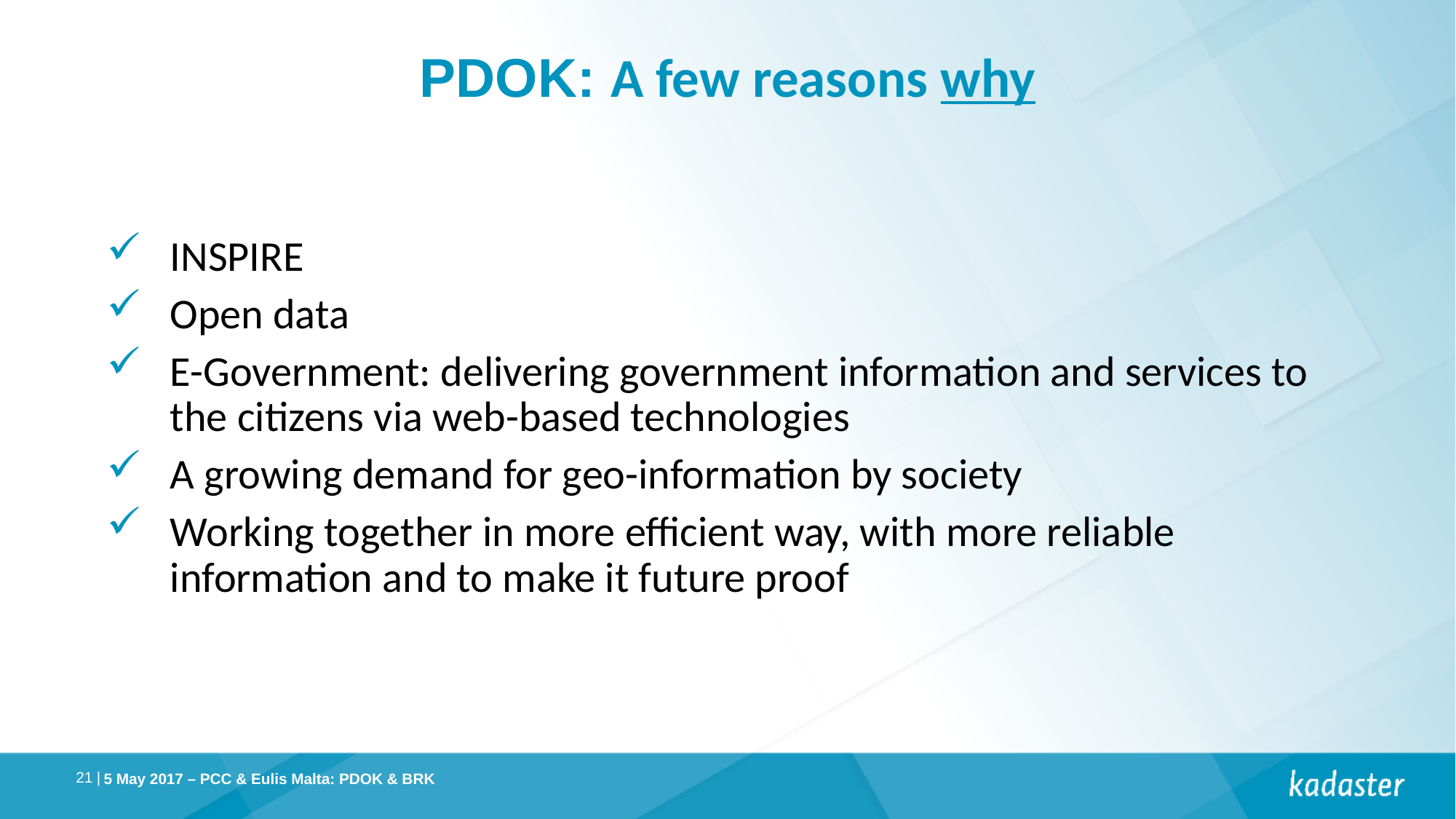

# PDOK: A few reasons why

INSPIRE
Open data
E-Government: delivering government information and services to the citizens via web-based technologies
A growing demand for geo-information by society
Working together in more efficient way, with more reliable information and to make it future proof

 5 May 2017 – PCC & Eulis Malta: PDOK & BRK